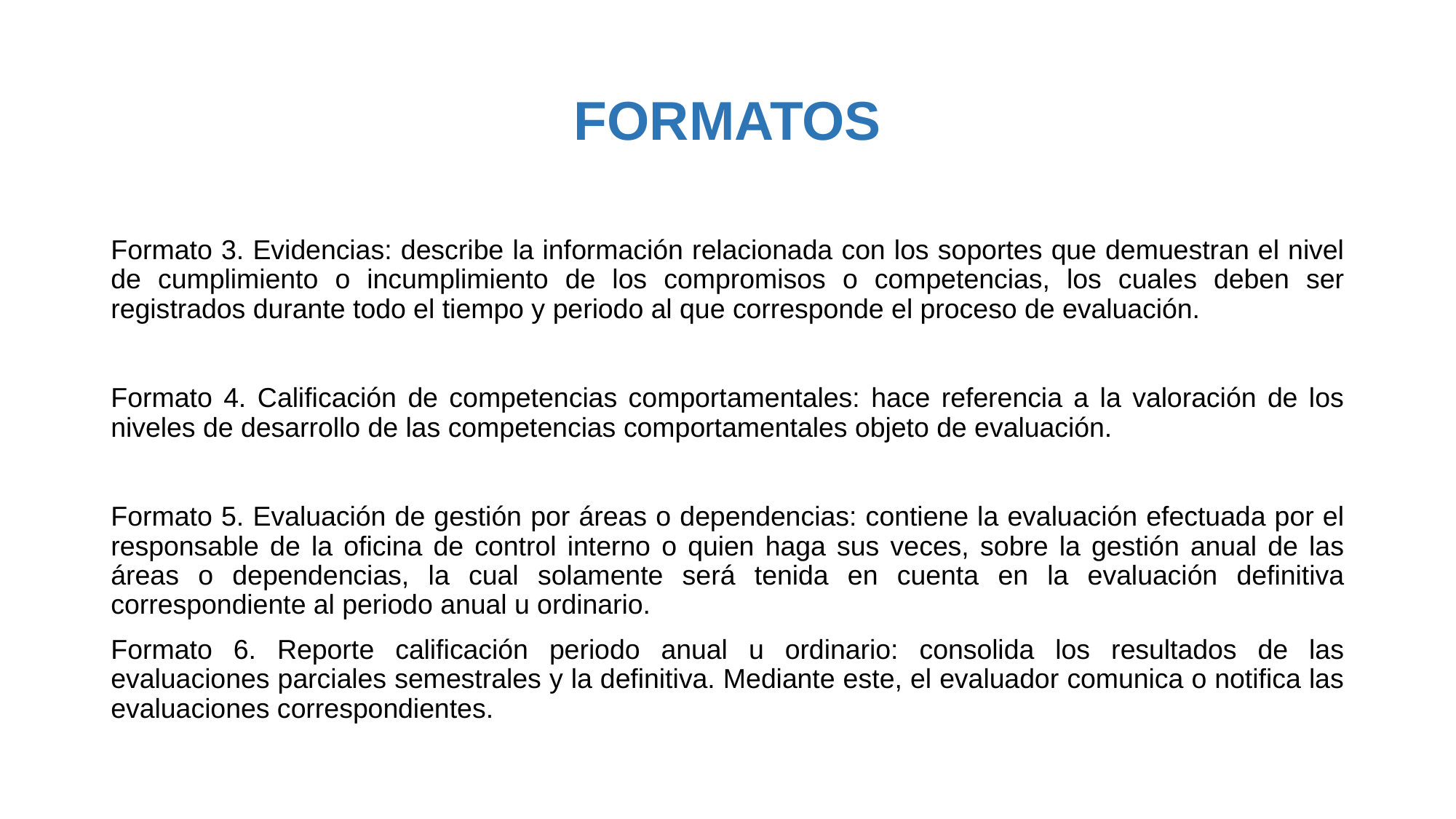

# FORMATOS

Formato 3. Evidencias: describe la información relacionada con los soportes que demuestran el nivel de cumplimiento o incumplimiento de los compromisos o competencias, los cuales deben ser registrados durante todo el tiempo y periodo al que corresponde el proceso de evaluación.

Formato 4. Calificación de competencias comportamentales: hace referencia a la valoración de los niveles de desarrollo de las competencias comportamentales objeto de evaluación.

Formato 5. Evaluación de gestión por áreas o dependencias: contiene la evaluación efectuada por el responsable de la oficina de control interno o quien haga sus veces, sobre la gestión anual de las áreas o dependencias, la cual solamente será tenida en cuenta en la evaluación definitiva correspondiente al periodo anual u ordinario.
Formato 6. Reporte calificación periodo anual u ordinario: consolida los resultados de las evaluaciones parciales semestrales y la definitiva. Mediante este, el evaluador comunica o notifica las evaluaciones correspondientes.